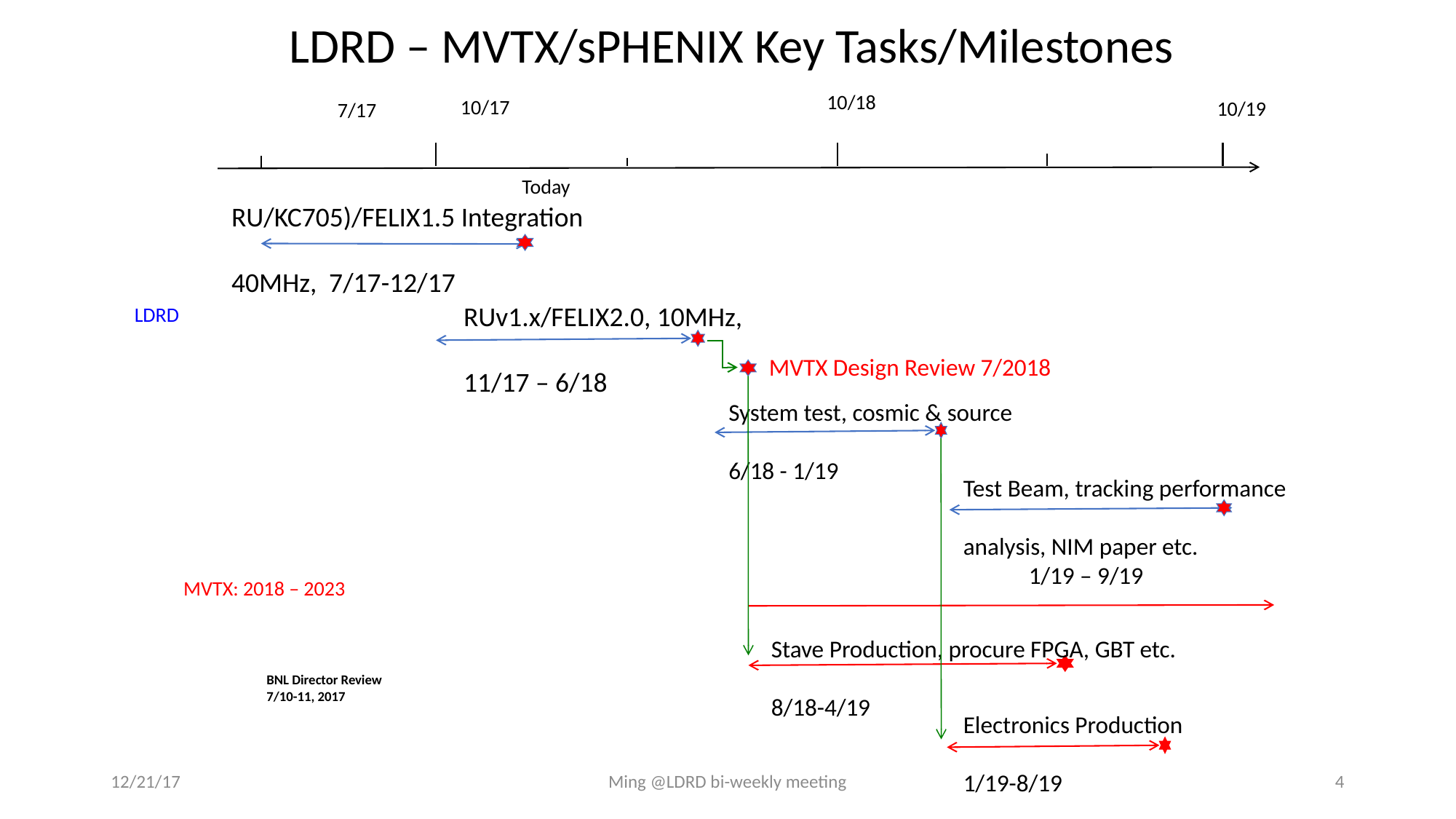

# LDRD – MVTX/sPHENIX Key Tasks/Milestones
10/18
10/17
10/19
7/17
Today
RU/KC705)/FELIX1.5 Integration

40MHz,  7/17-12/17

RUv1.x/FELIX2.0, 10MHz,

11/17 – 6/18

LDRD
MVTX Design Review 7/2018

System test, cosmic & source

6/18 - 1/19

Test Beam, tracking performance

analysis, NIM paper etc.
            1/19 – 9/19

MVTX: 2018 – 2023
Stave Production, procure FPGA, GBT etc.

8/18-4/19

BNL Director Review
7/10-11, 2017
Electronics Production

1/19-8/19

12/21/17
Ming @LDRD bi-weekly meeting
4